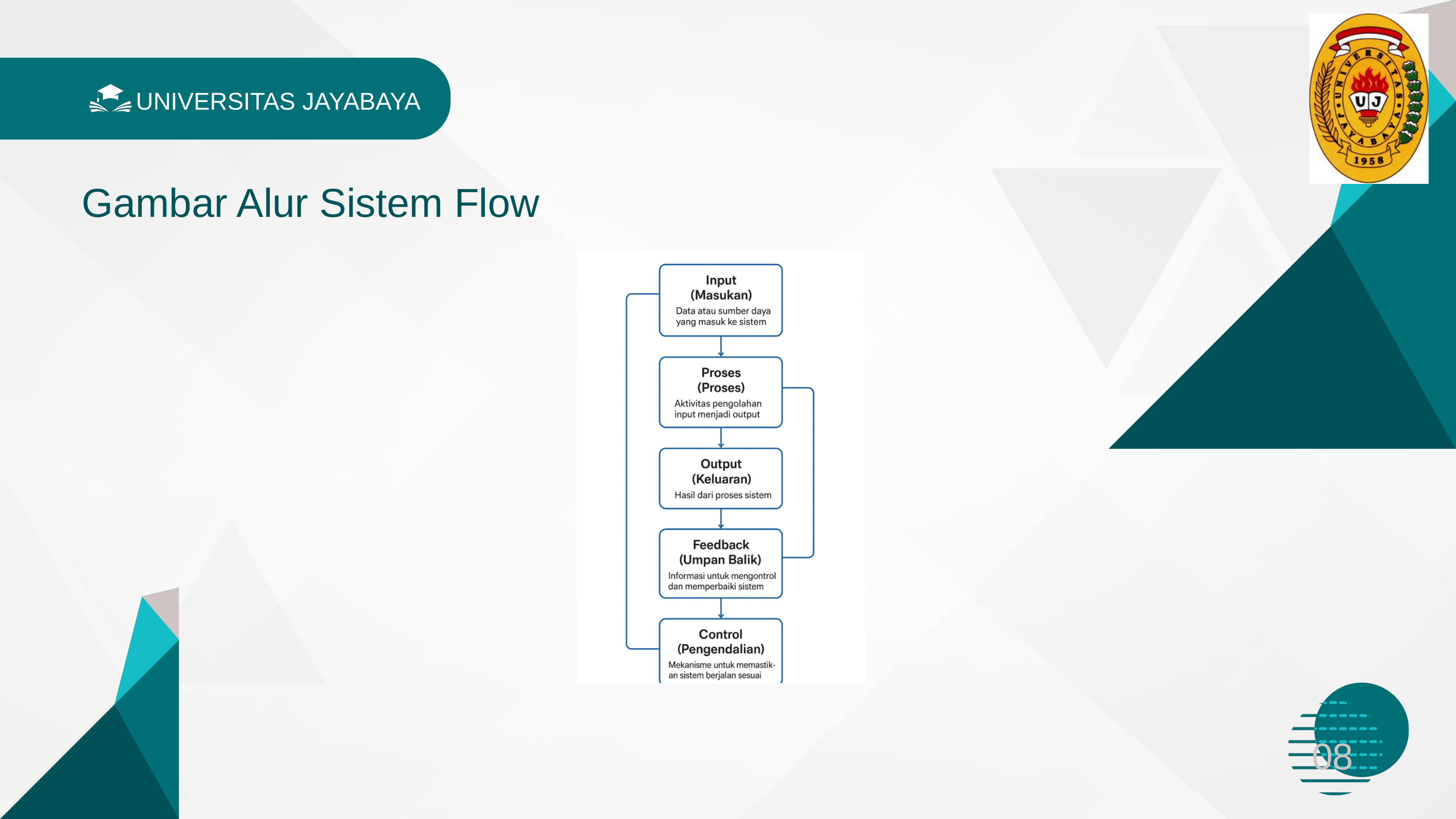

UNIVERSITAS JAYABAYA

Gambar Alur Sistem Flow

08